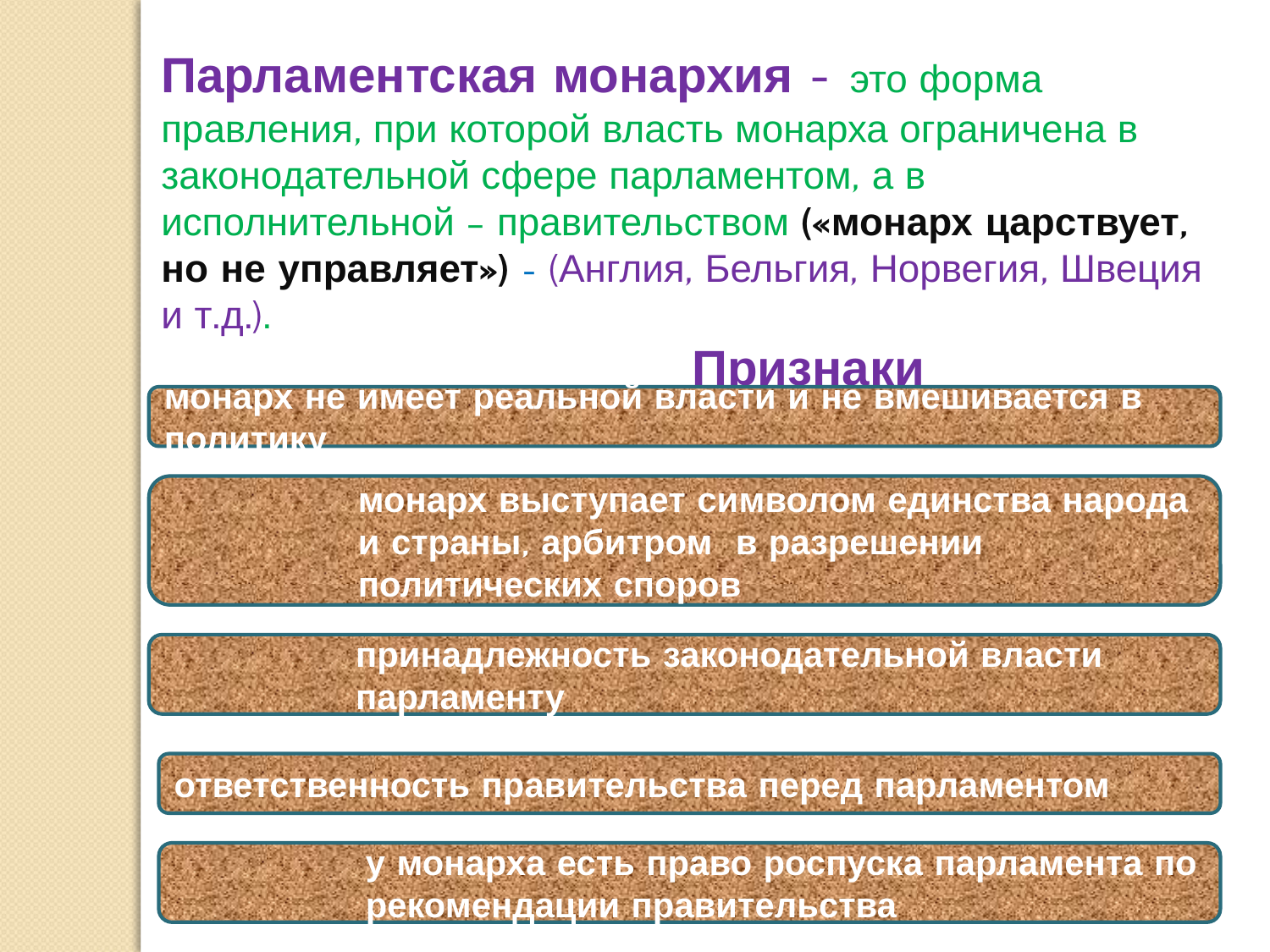

Парламентская монархия - это форма правления, при которой власть монарха ограничена в законодательной сфере парламентом, а в исполнительной – правительством («монарх царствует, но не управляет») - (Англия, Бельгия, Норвегия, Швеция и т.д.).
                                 Признаки

монарх не имеет реальной власти и не вмешивается в политику
монарх выступает символом единства народа и страны, арбитром  в разрешении политических споров
принадлежность законодательной власти парламенту
ответственность правительства перед парламентом
у монарха есть право роспуска парламента по рекомендации правительства